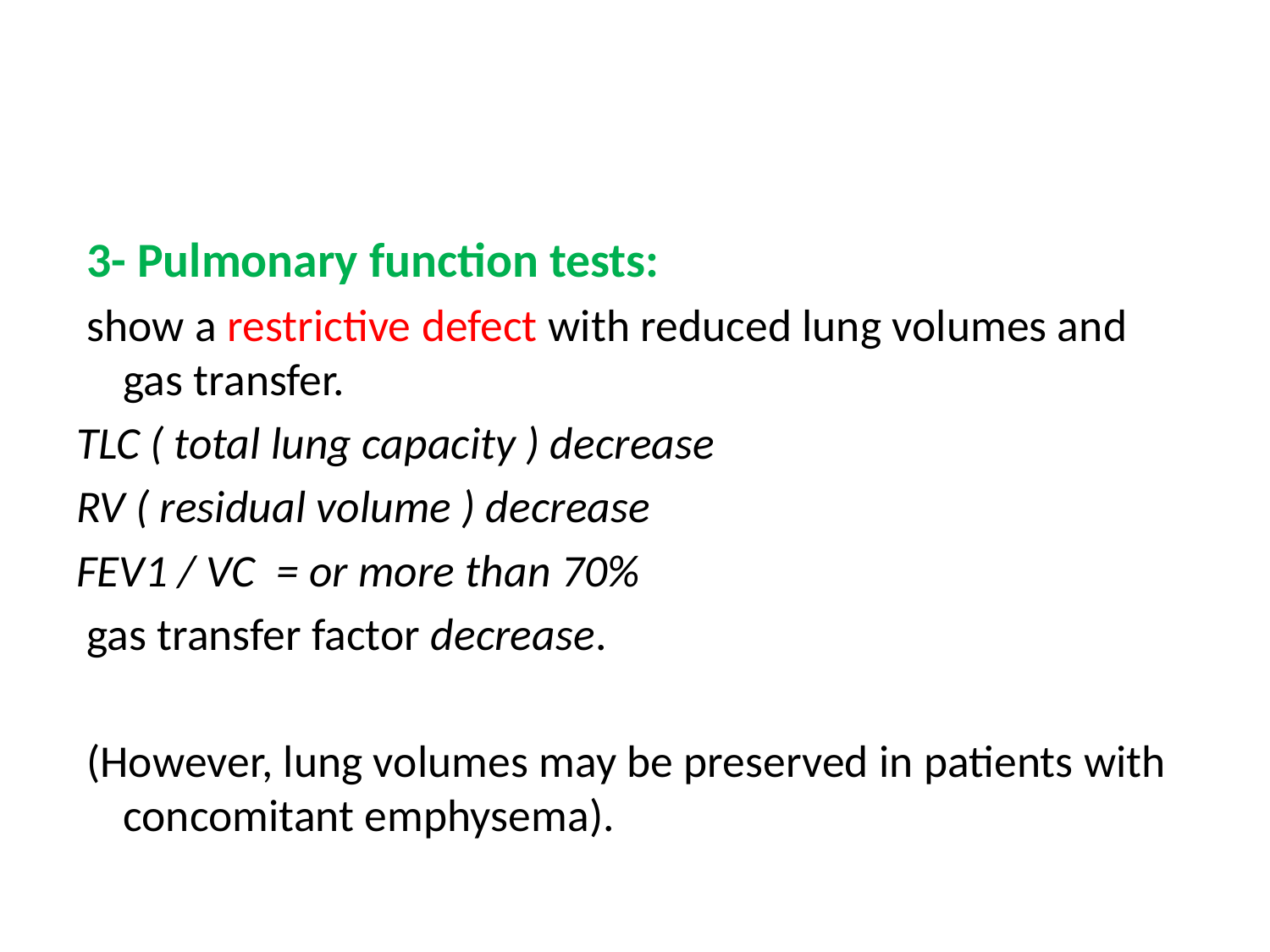

#
 3- Pulmonary function tests:
 show a restrictive defect with reduced lung volumes and gas transfer.
TLC ( total lung capacity ) decrease
RV ( residual volume ) decrease
FEV1 / VC  = or more than 70%
 gas transfer factor decrease.

 (However, lung volumes may be preserved in patients with concomitant emphysema).